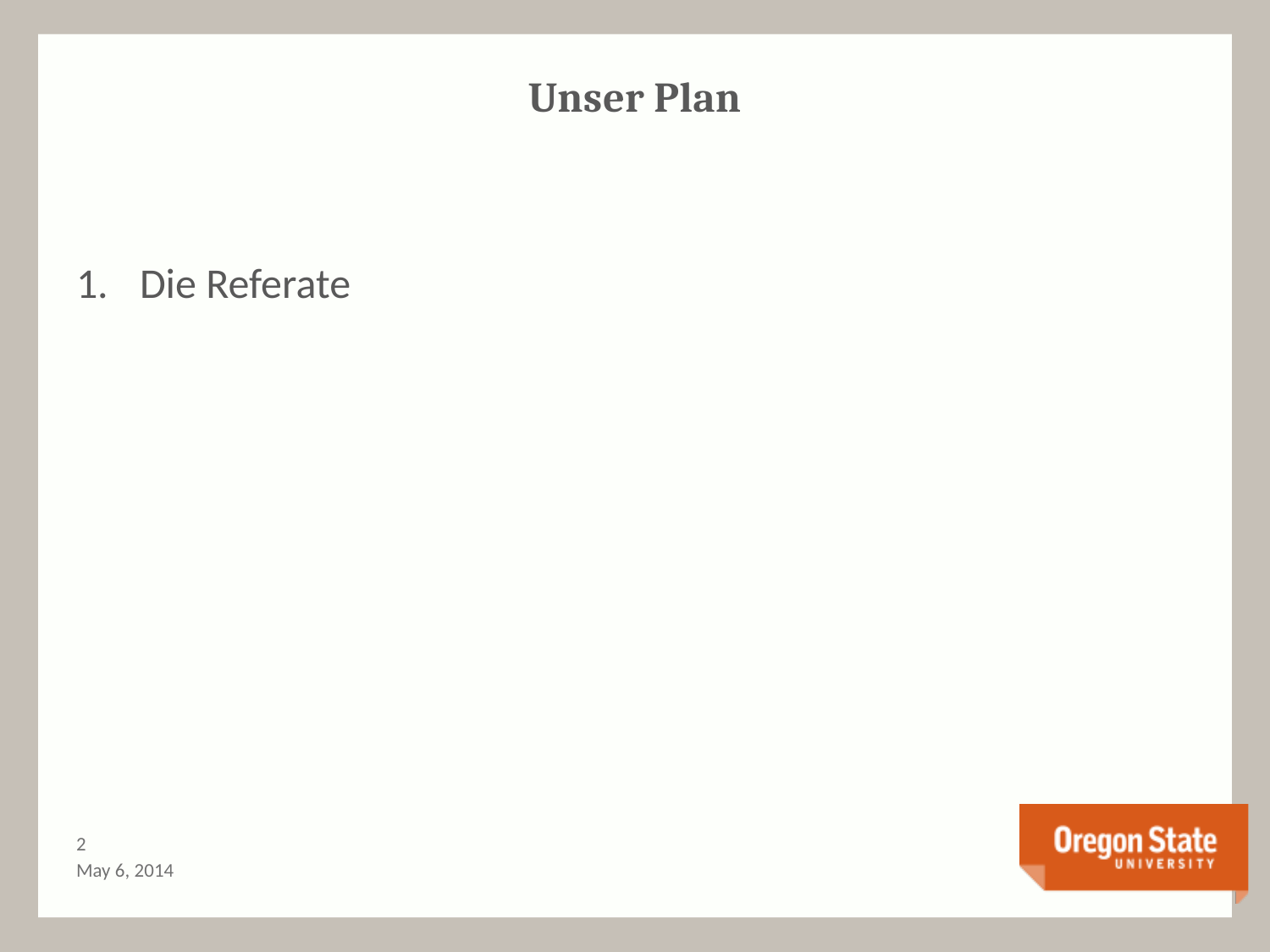

# Unser Plan

Die Referate

2
May 6, 2014